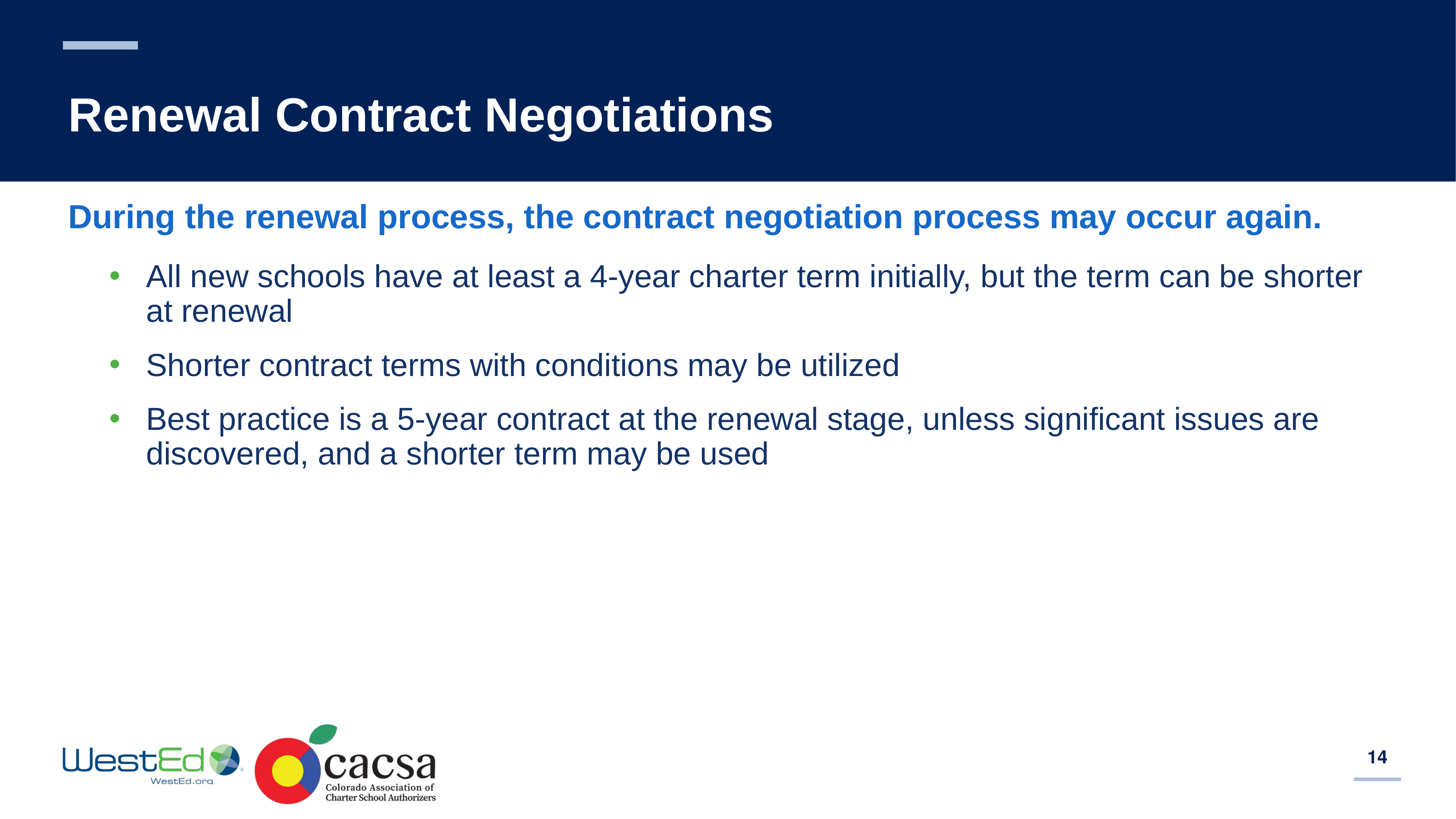

# Renewal Contract Negotiations
During the renewal process, the contract negotiation process may occur again.
All new schools have at least a 4-year charter term initially, but the term can be shorter at renewal
Shorter contract terms with conditions may be utilized
Best practice is a 5-year contract at the renewal stage, unless significant issues are discovered, and a shorter term may be used